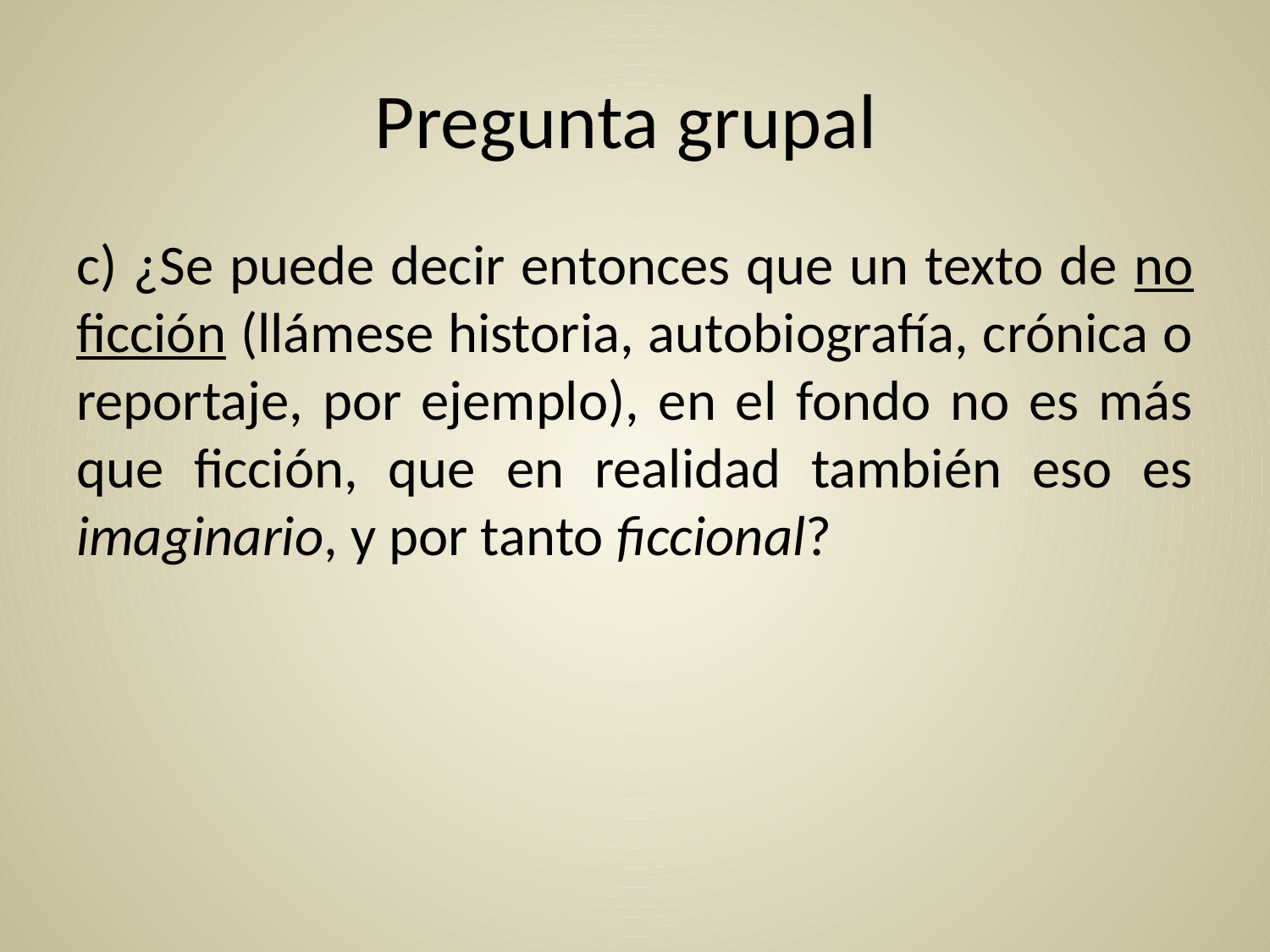

# Pregunta grupal
c) ¿Se puede decir entonces que un texto de no ficción (llámese historia, autobiografía, crónica o reportaje, por ejemplo), en el fondo no es más que ficción, que en realidad también eso es imaginario, y por tanto ficcional?